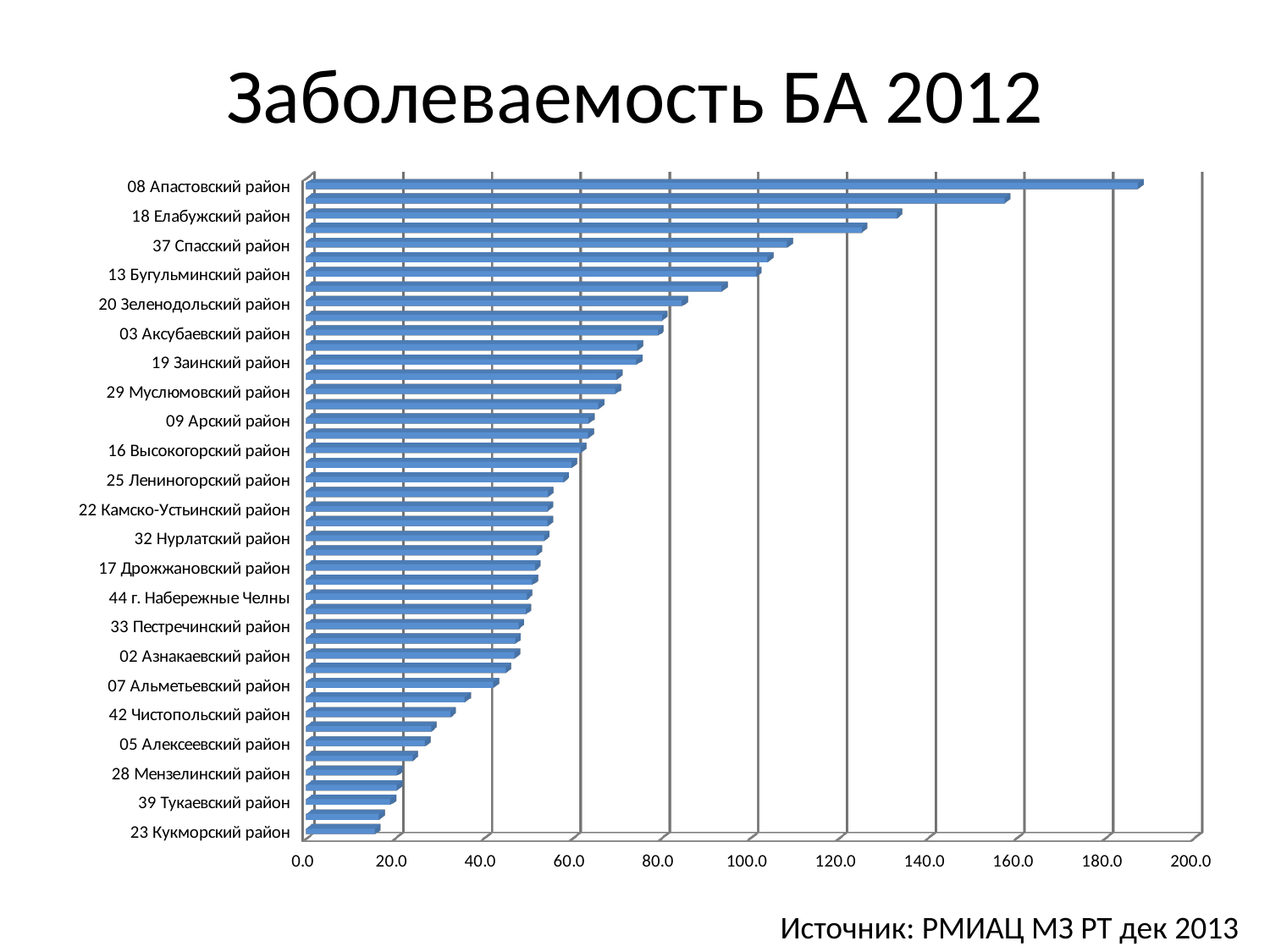

# Заболеваемость БА 2012

[unsupported chart]

Источник: РМИАЦ МЗ РТ дек 2013